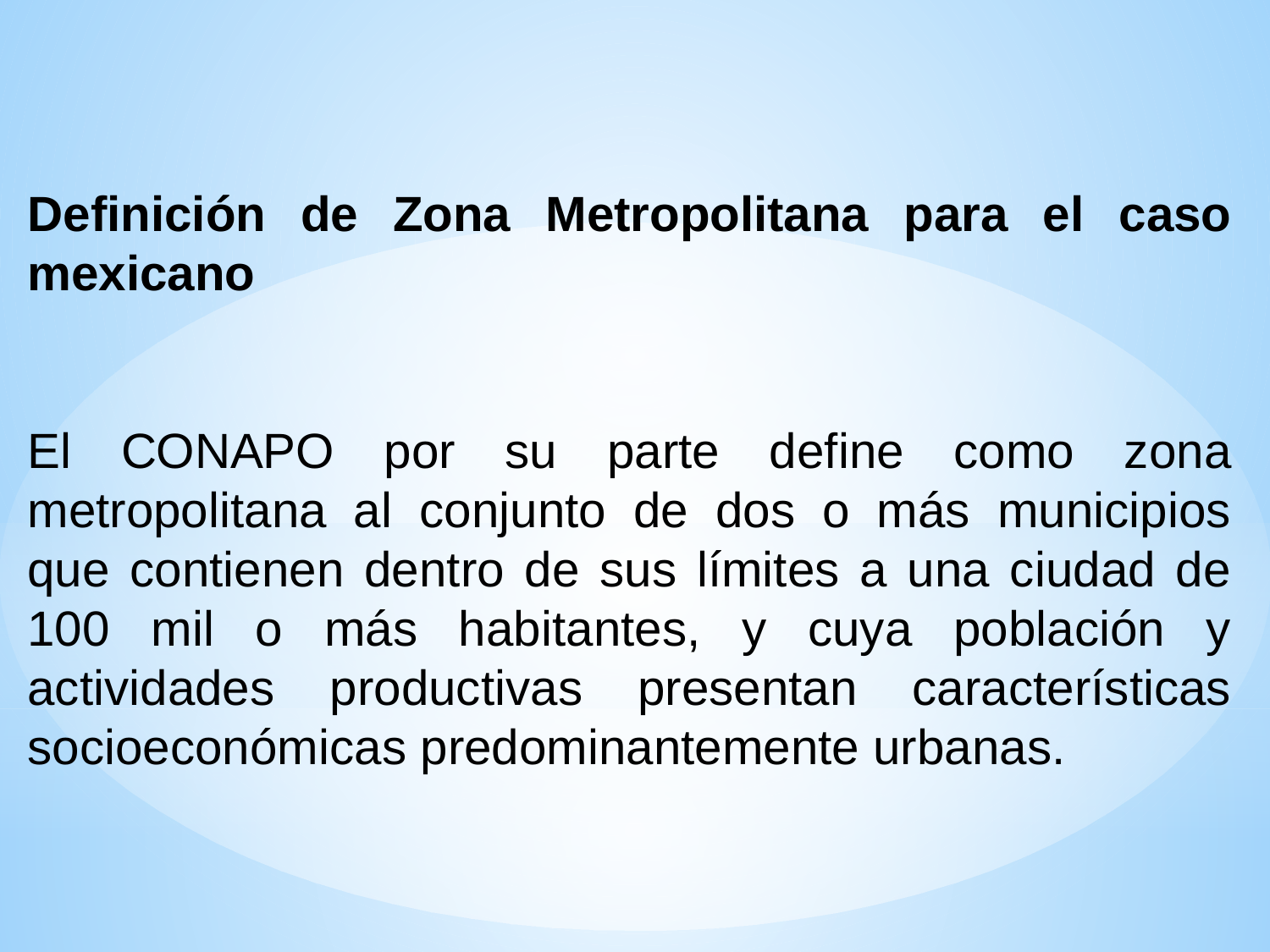

Definición de Zona Metropolitana para el caso mexicano

El CONAPO por su parte define como zona metropolitana al conjunto de dos o más municipios que contienen dentro de sus límites a una ciudad de 100 mil o más habitantes, y cuya población y actividades productivas presentan características socioeconómicas predominantemente urbanas.